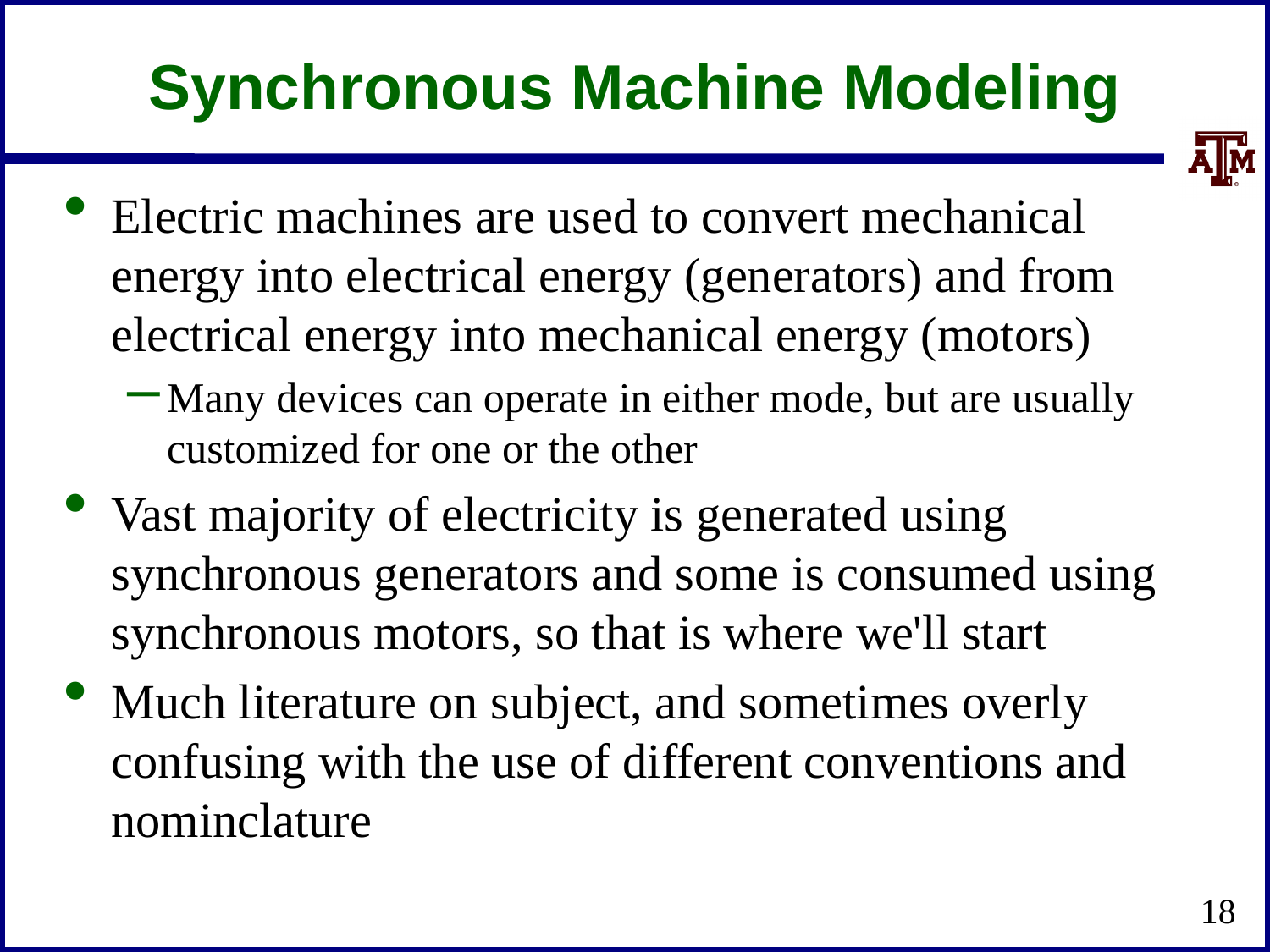

# Synchronous Machine Modeling
Electric machines are used to convert mechanical energy into electrical energy (generators) and from electrical energy into mechanical energy (motors)
Many devices can operate in either mode, but are usually customized for one or the other
Vast majority of electricity is generated using synchronous generators and some is consumed using synchronous motors, so that is where we'll start
Much literature on subject, and sometimes overly confusing with the use of different conventions and nominclature
18